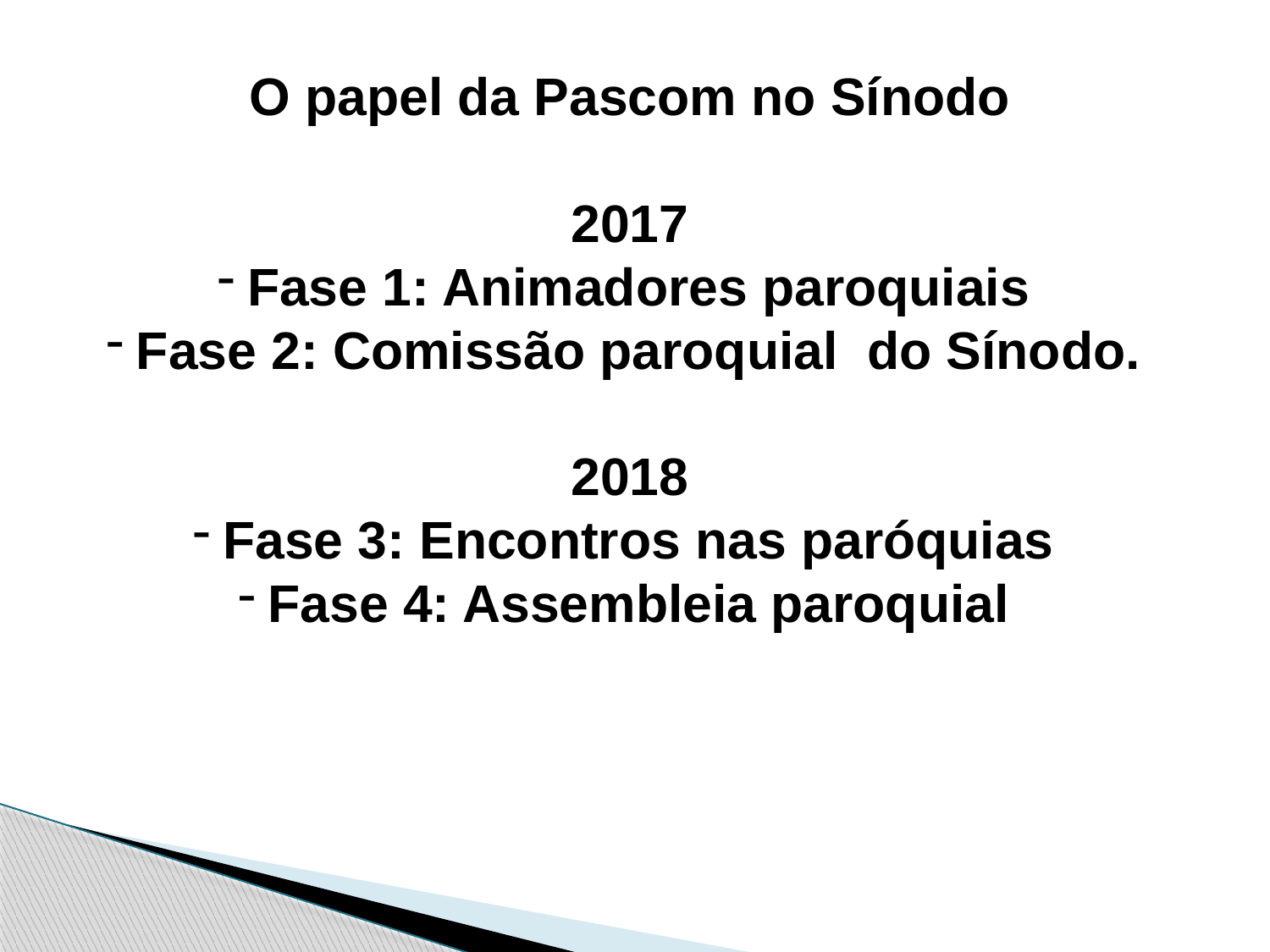

O papel da Pascom no Sínodo

2017
Fase 1: Animadores paroquiais
Fase 2: Comissão paroquial  do Sínodo.

2018
Fase 3: Encontros nas paróquias
Fase 4: Assembleia paroquial